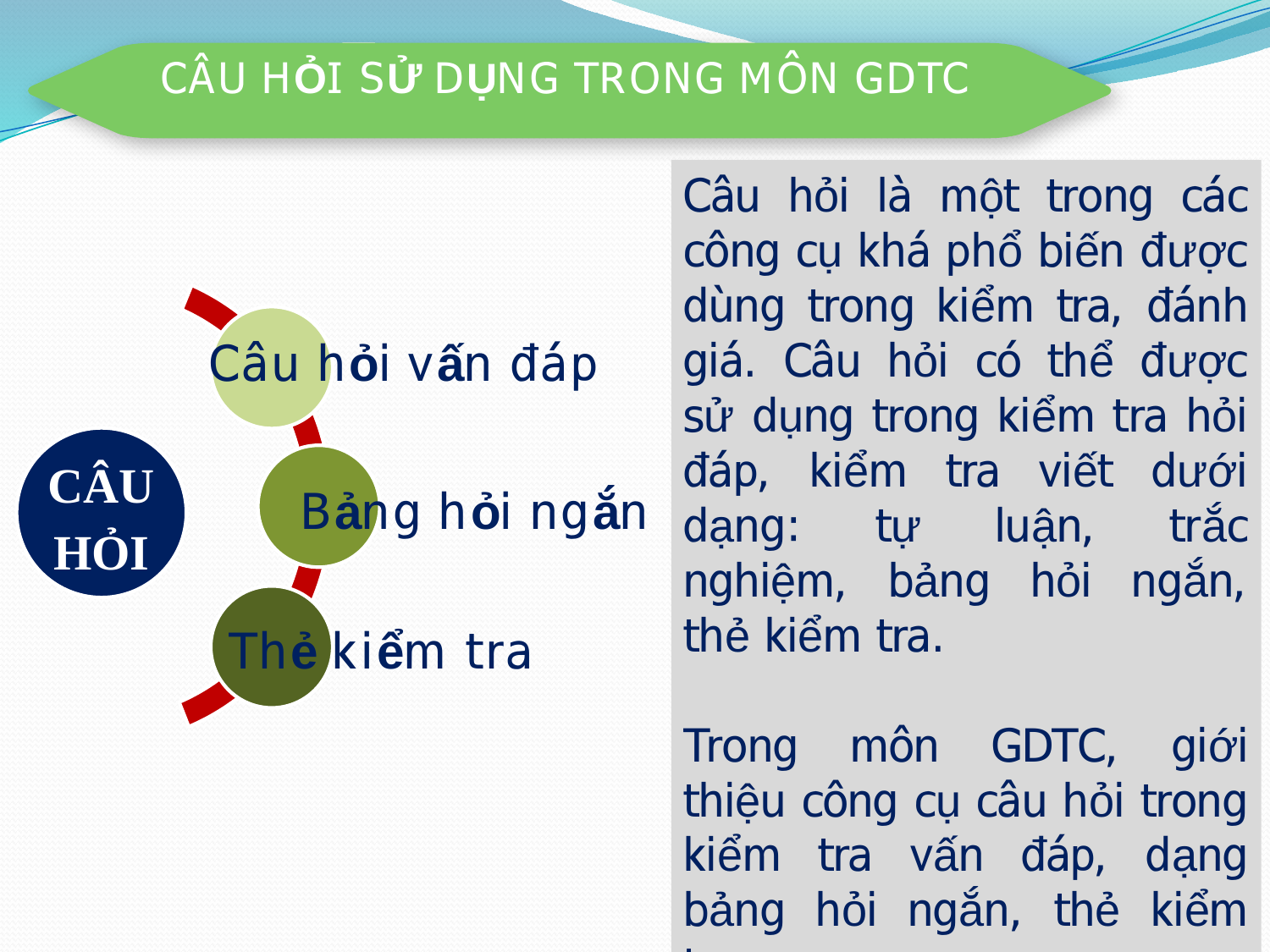

CÂU HỎI SỬ DỤNG TRONG MÔN GDTC
Câu hỏi là một trong các công cụ khá phổ biến được dùng trong kiểm tra, đánh giá. Câu hỏi có thể được sử dụng trong kiểm tra hỏi đáp, kiểm tra viết dưới dạng: tự luận, trắc nghiệm, bảng hỏi ngắn, thẻ kiểm tra.

Trong môn GDTC, giới thiệu công cụ câu hỏi trong kiểm tra vấn đáp, dạng bảng hỏi ngắn, thẻ kiểm tra.

CÂU HỎI
Câu hỏi vấn đáp
  Bảng hỏi ngắn
Thẻ kiểm tra